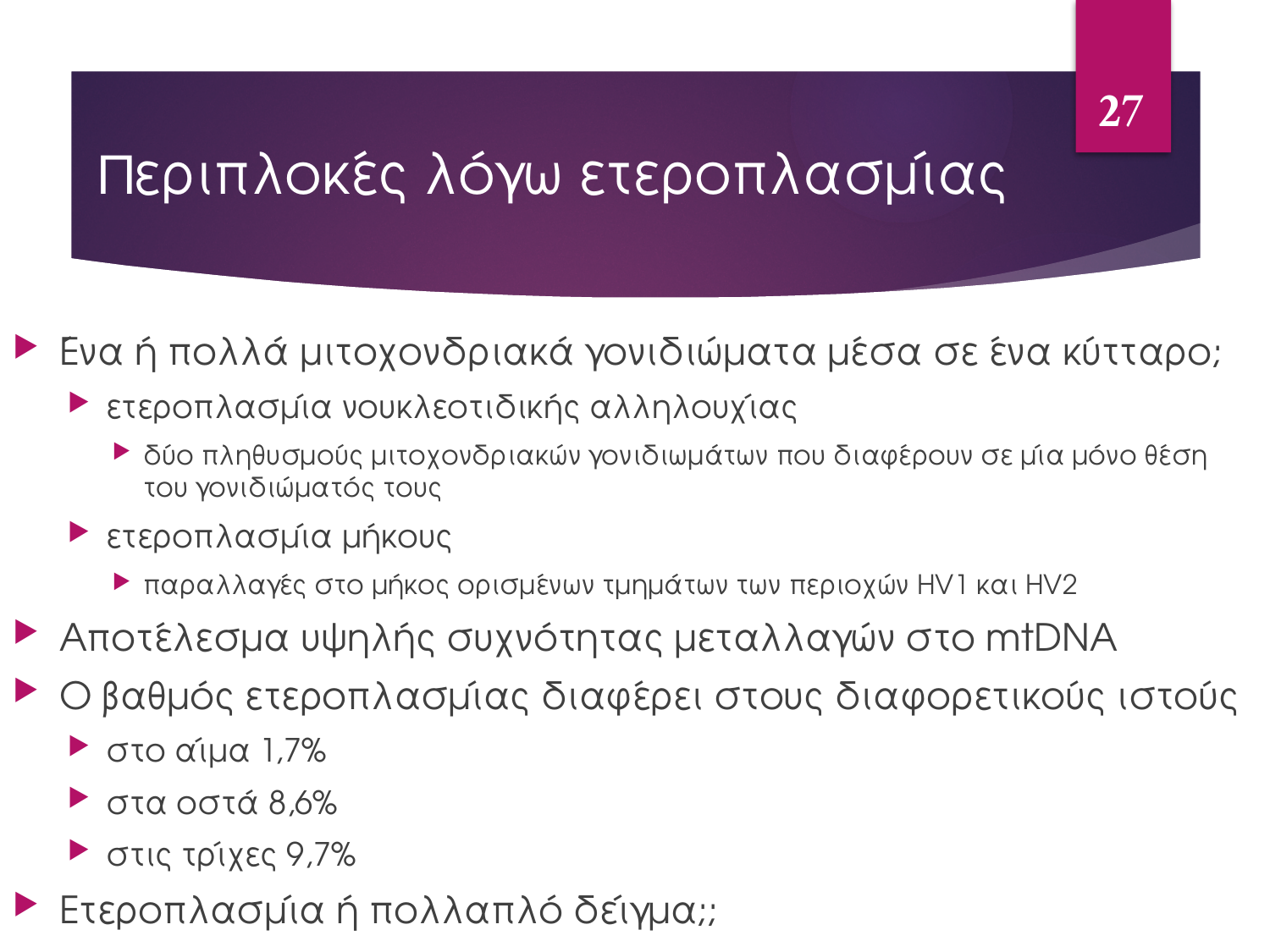

27
# Περιπλοκές λόγω ετεροπλασμίας
Ένα ή πολλά μιτοχονδριακά γονιδιώματα μέσα σε ένα κύτταρο;
ετεροπλασμία νουκλεοτιδικής αλληλουχίας
δύο πληθυσμούς μιτοχονδριακών γονιδιωμάτων που διαφέρουν σε μία μόνο θέση του γονιδιώματός τους
ετεροπλασμία μήκους
παραλλαγές στο μήκος ορισμένων τμημάτων των περιοχών HV1 και HV2
Αποτέλεσμα υψηλής συχνότητας μεταλλαγών στο mtDNA
Ο βαθμός ετεροπλασμίας διαφέρει στους διαφορετικούς ιστούς
στο αίμα 1,7%
στα οστά 8,6%
στις τρίχες 9,7%
Ετεροπλασμία ή πολλαπλό δείγμα;;